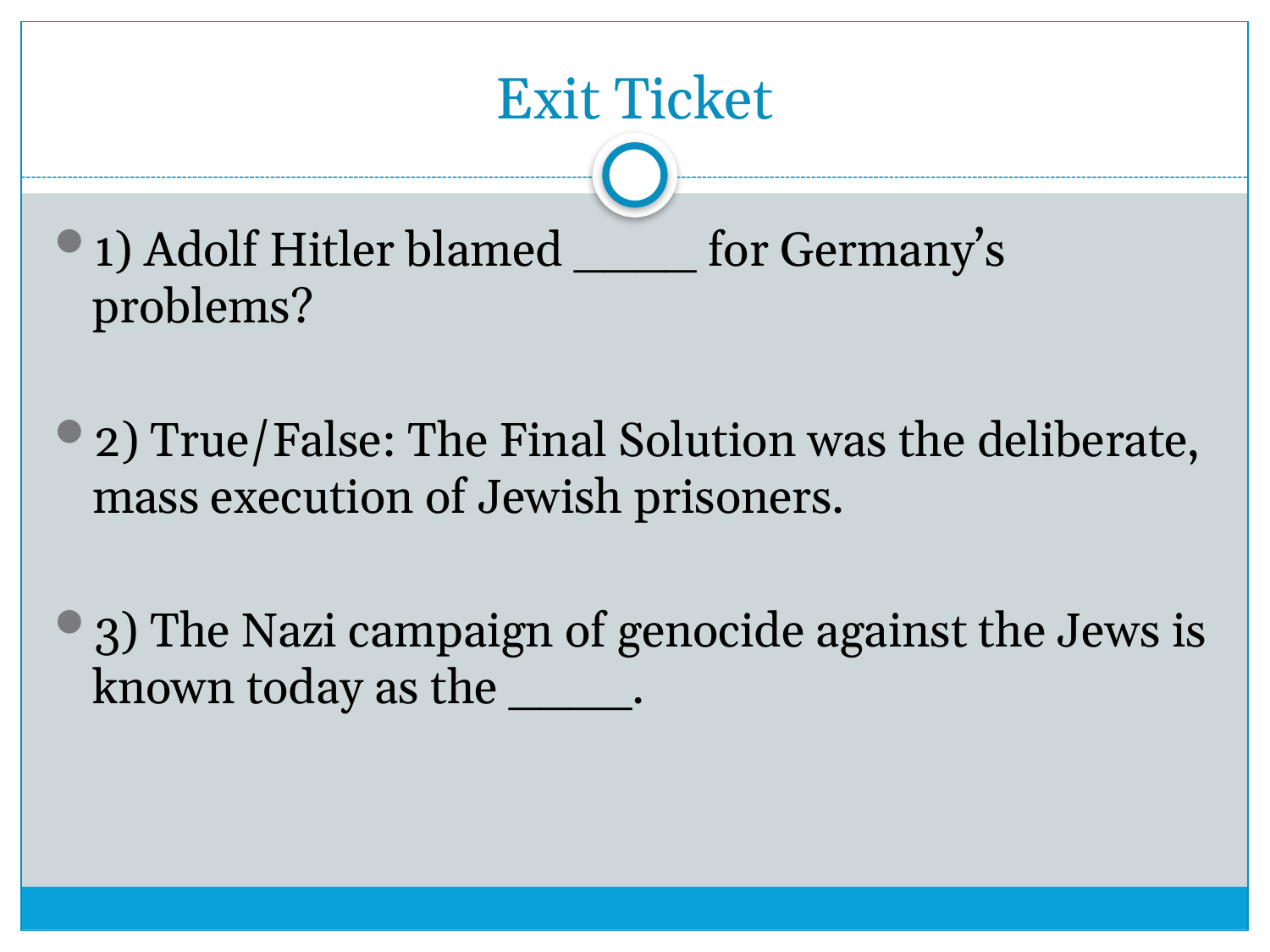

# Exit Ticket
1) Adolf Hitler blamed ____ for Germany’s problems?

2) True/False: The Final Solution was the deliberate, mass execution of Jewish prisoners.

3) The Nazi campaign of genocide against the Jews is known today as the ____.